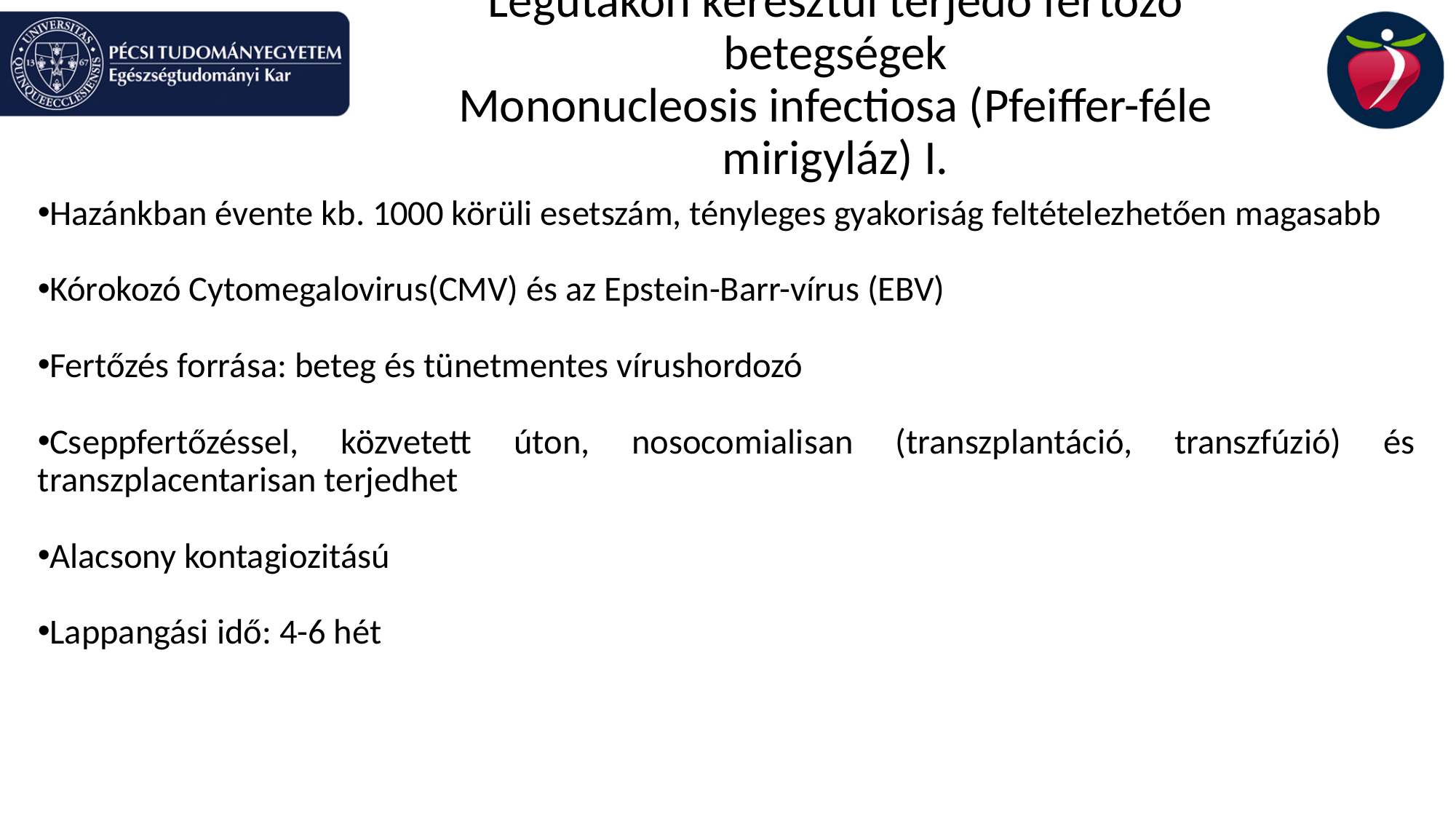

Légutakon keresztül terjedő fertőző betegségek
Mononucleosis infectiosa (Pfeiffer-féle mirigyláz) I.
Hazánkban évente kb. 1000 körüli esetszám, tényleges gyakoriság feltételezhetően magasabb

Kórokozó Cytomegalovirus(CMV) és az Epstein-Barr-vírus (EBV)

Fertőzés forrása: beteg és tünetmentes vírushordozó

Cseppfertőzéssel, közvetett úton, nosocomialisan (transzplantáció, transzfúzió) és transzplacentarisan terjedhet

Alacsony kontagiozitású

Lappangási idő: 4-6 hét